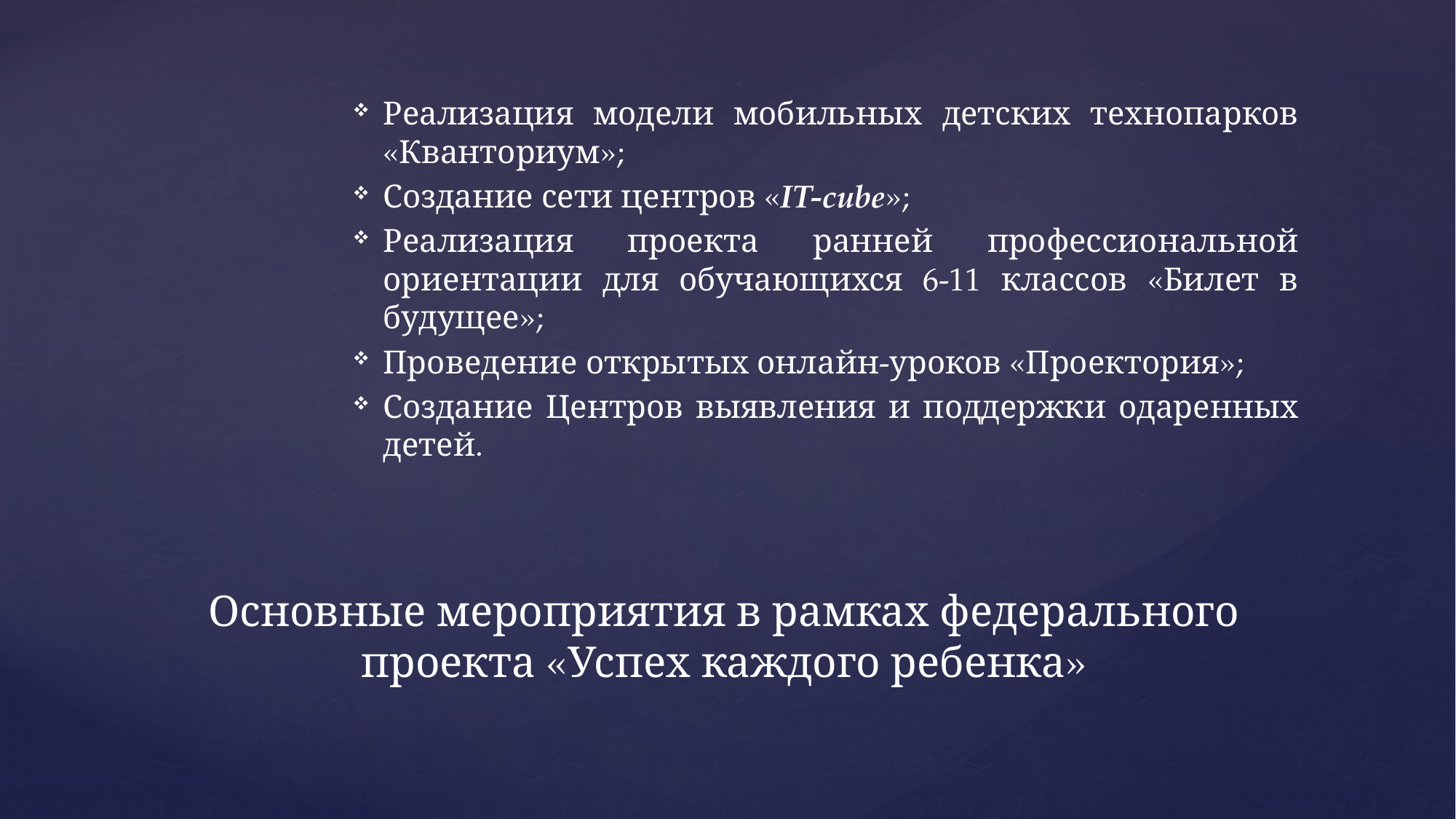

Реализация модели мобильных детских технопарков «Кванториум»;
Создание сети центров «IT-cube»;
Реализация проекта ранней профессиональной ориентации для обучающихся 6-11 классов «Билет в будущее»;
Проведение открытых онлайн-уроков «Проектория»;
Создание Центров выявления и поддержки одаренных детей.

# Основные мероприятия в рамках федерального проекта «Успех каждого ребенка»